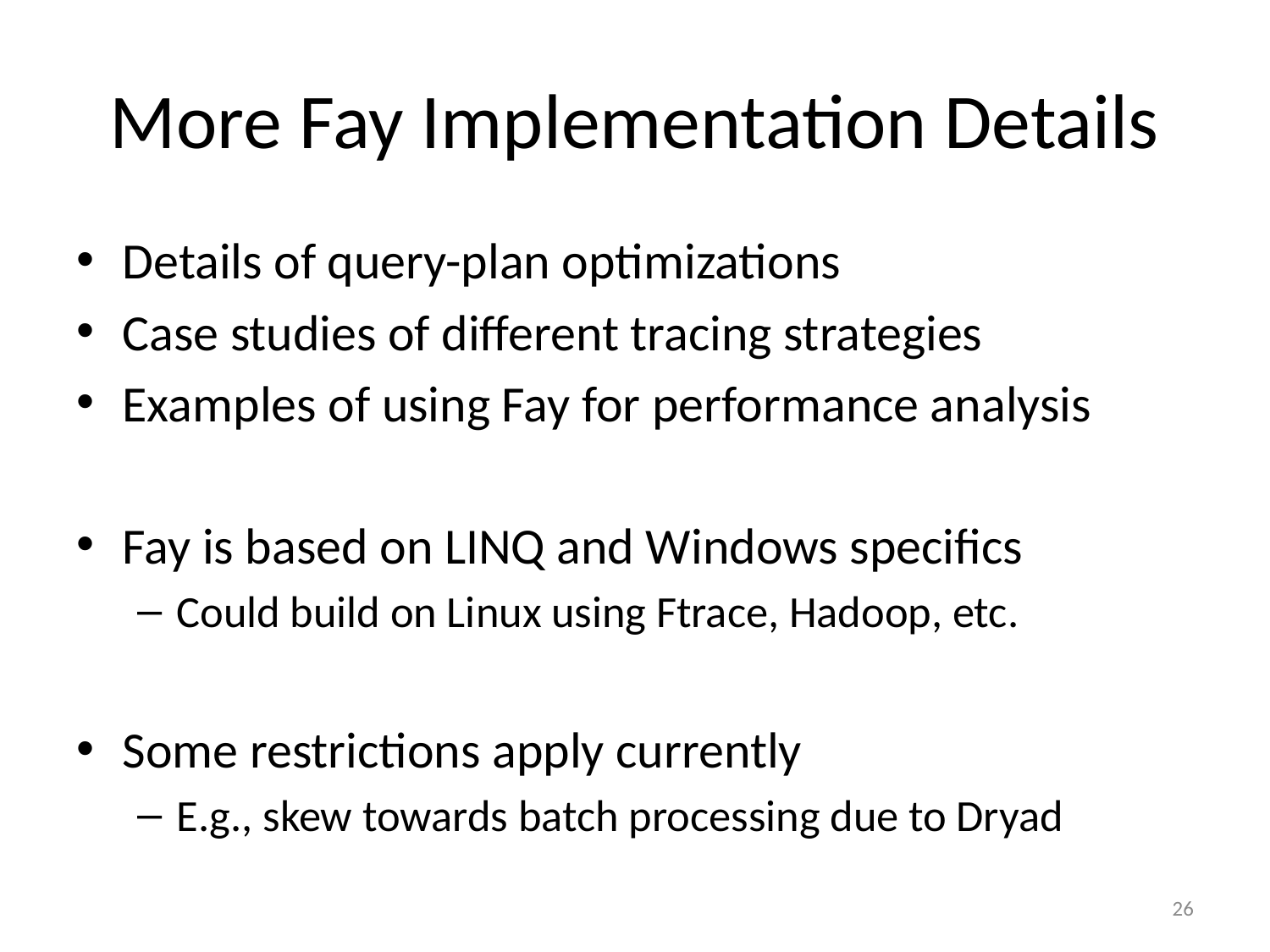

# More Fay Implementation Details
Details of query-plan optimizations
Case studies of different tracing strategies
Examples of using Fay for performance analysis

Fay is based on LINQ and Windows specifics
Could build on Linux using Ftrace, Hadoop, etc.

Some restrictions apply currently
E.g., skew towards batch processing due to Dryad
26